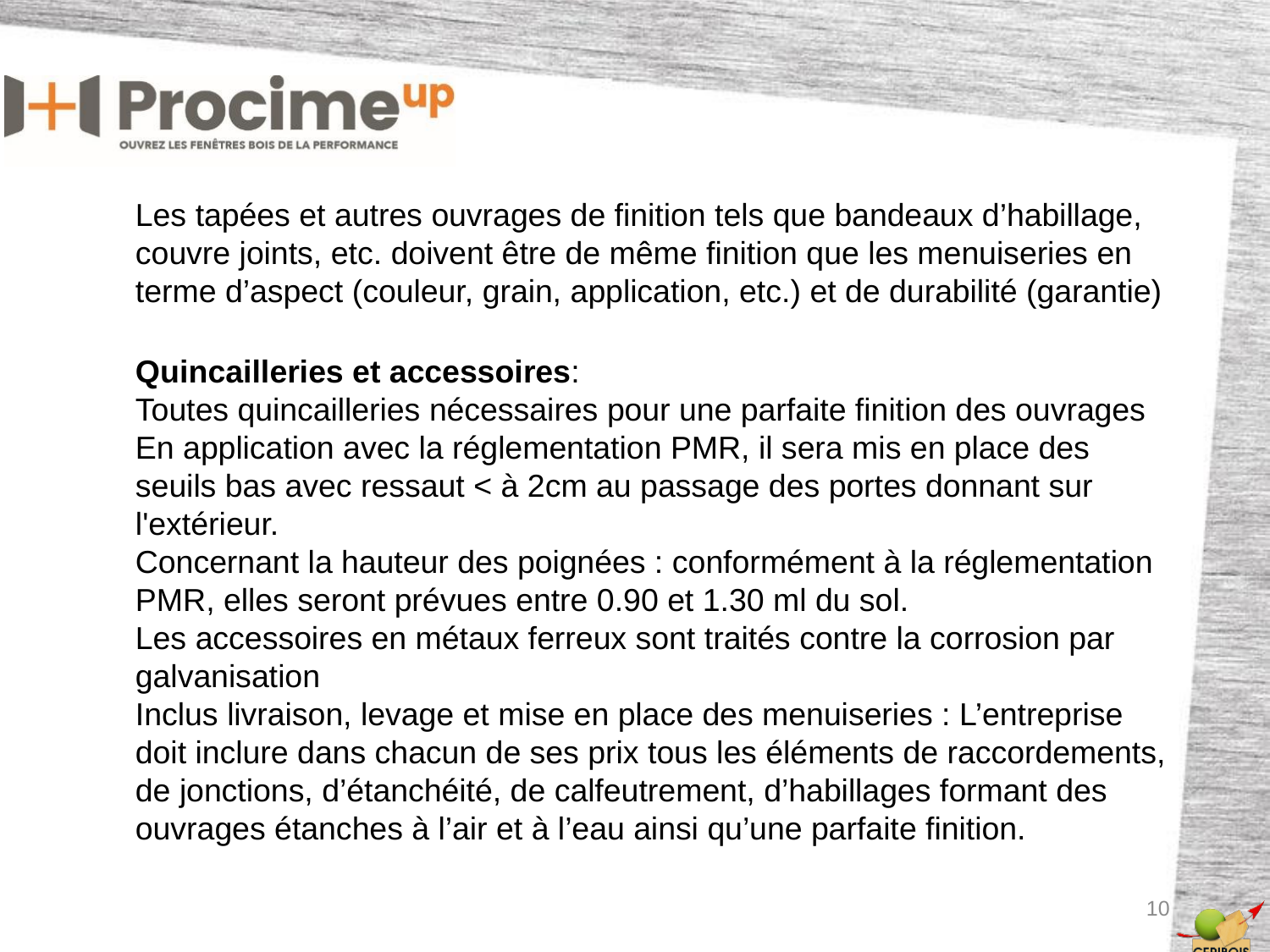

Les tapées et autres ouvrages de finition tels que bandeaux d’habillage, couvre joints, etc. doivent être de même finition que les menuiseries en terme d’aspect (couleur, grain, application, etc.) et de durabilité (garantie)

Quincailleries et accessoires:
Toutes quincailleries nécessaires pour une parfaite finition des ouvrages
En application avec la réglementation PMR, il sera mis en place des seuils bas avec ressaut < à 2cm au passage des portes donnant sur l'extérieur.
Concernant la hauteur des poignées : conformément à la réglementation PMR, elles seront prévues entre 0.90 et 1.30 ml du sol.
Les accessoires en métaux ferreux sont traités contre la corrosion par galvanisation
Inclus livraison, levage et mise en place des menuiseries : L’entreprise doit inclure dans chacun de ses prix tous les éléments de raccordements, de jonctions, d’étanchéité, de calfeutrement, d’habillages formant des ouvrages étanches à l’air et à l’eau ainsi qu’une parfaite finition.
10